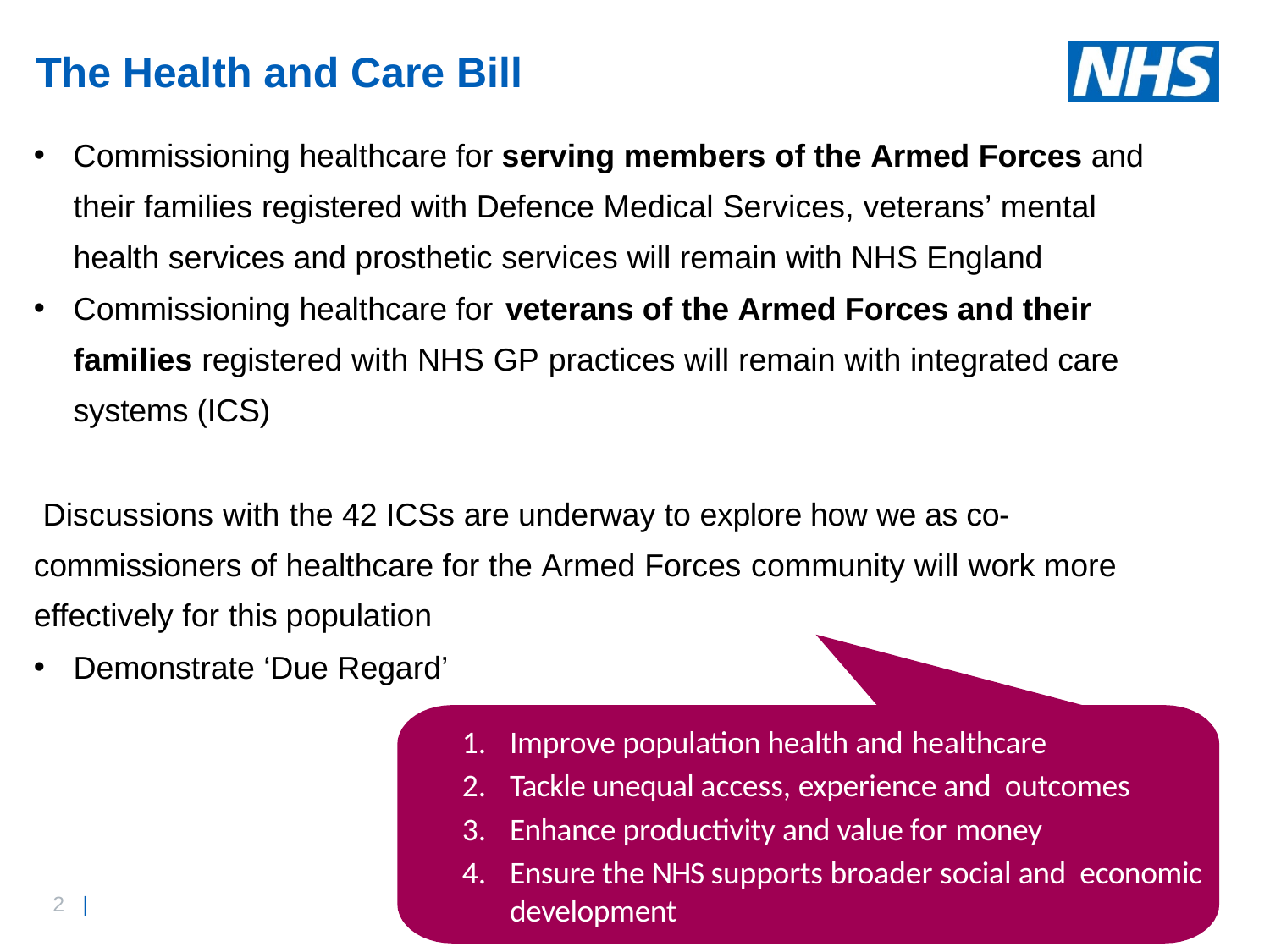

# The Health and Care Bill
Commissioning healthcare for serving members of the Armed Forces and their families registered with Defence Medical Services, veterans’ mental health services and prosthetic services will remain with NHS England
Commissioning healthcare for  veterans of the Armed Forces and their  families registered with NHS GP practices will remain with integrated care systems (ICS)

 Discussions with the 42 ICSs are underway to explore how we as co-commissioners of healthcare for the Armed Forces community will work more effectively for this population
Demonstrate ‘Due Regard’

Improve population health and healthcare
Tackle unequal access, experience and  outcomes
Enhance productivity and value for money
Ensure the NHS supports broader social and  economic development